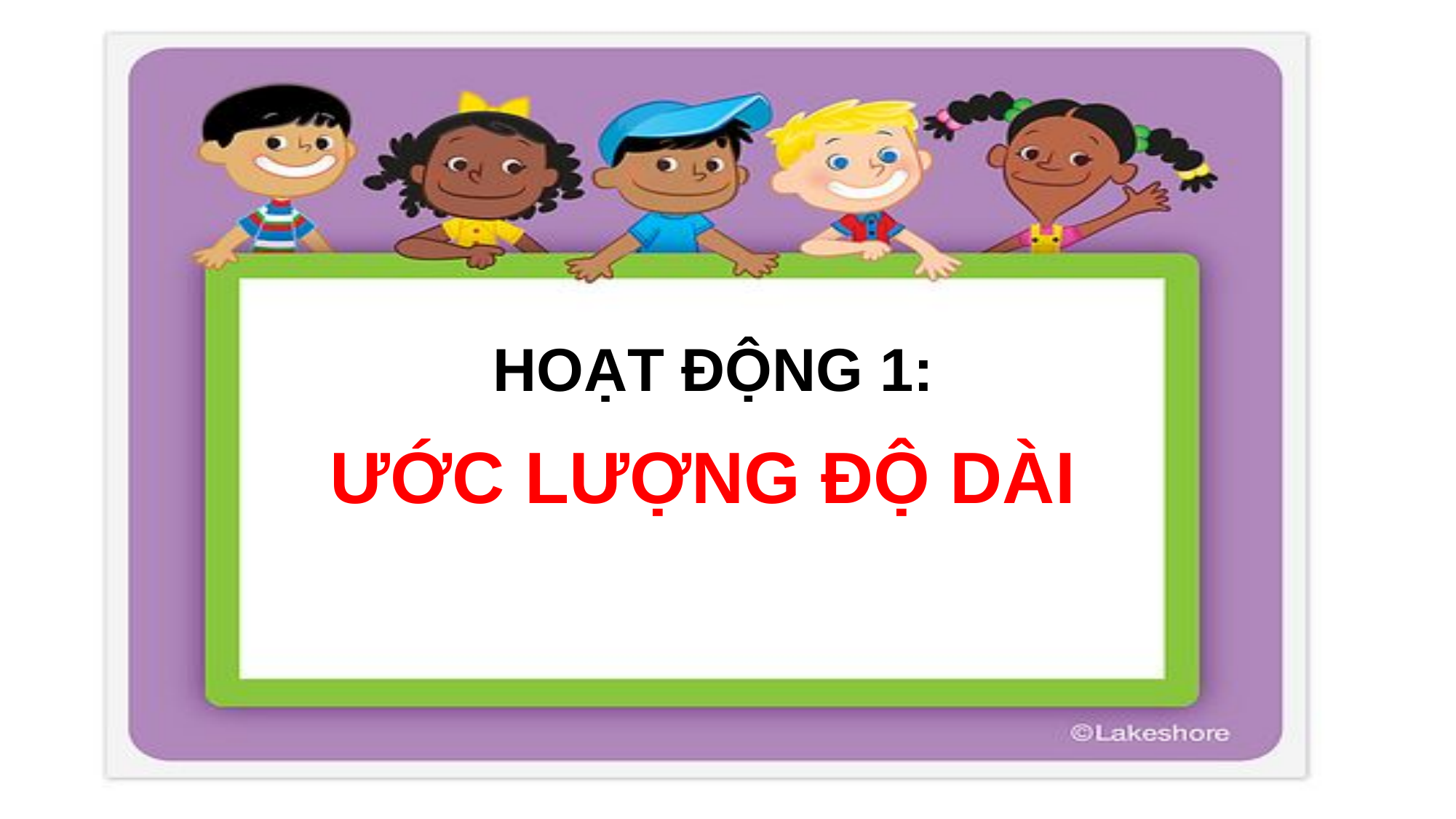

HOẠT ĐỘNG 1:
ƯỚC LƯỢNG ĐỘ DÀI